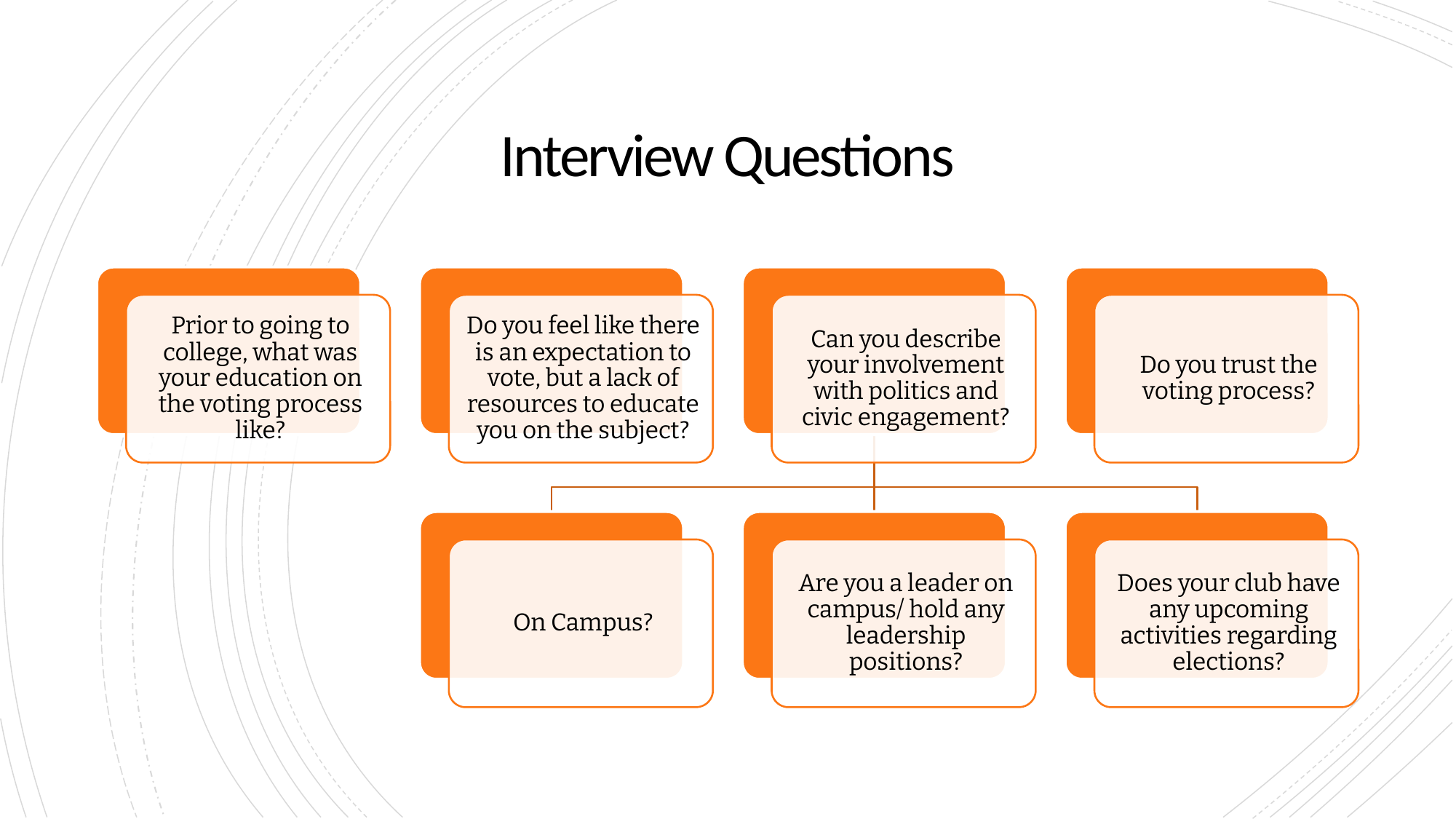

# Interview Questions
Prior to going to college, what was your education on the voting process like?
Do you feel like there is an expectation to vote, but a lack of resources to educate you on the subject?
Can you describe your involvement with politics and civic engagement?
On Campus?
Are you a leader on campus/ hold any leadership positions?
Does your club have any upcoming activities regarding elections?
Do you trust the voting process?